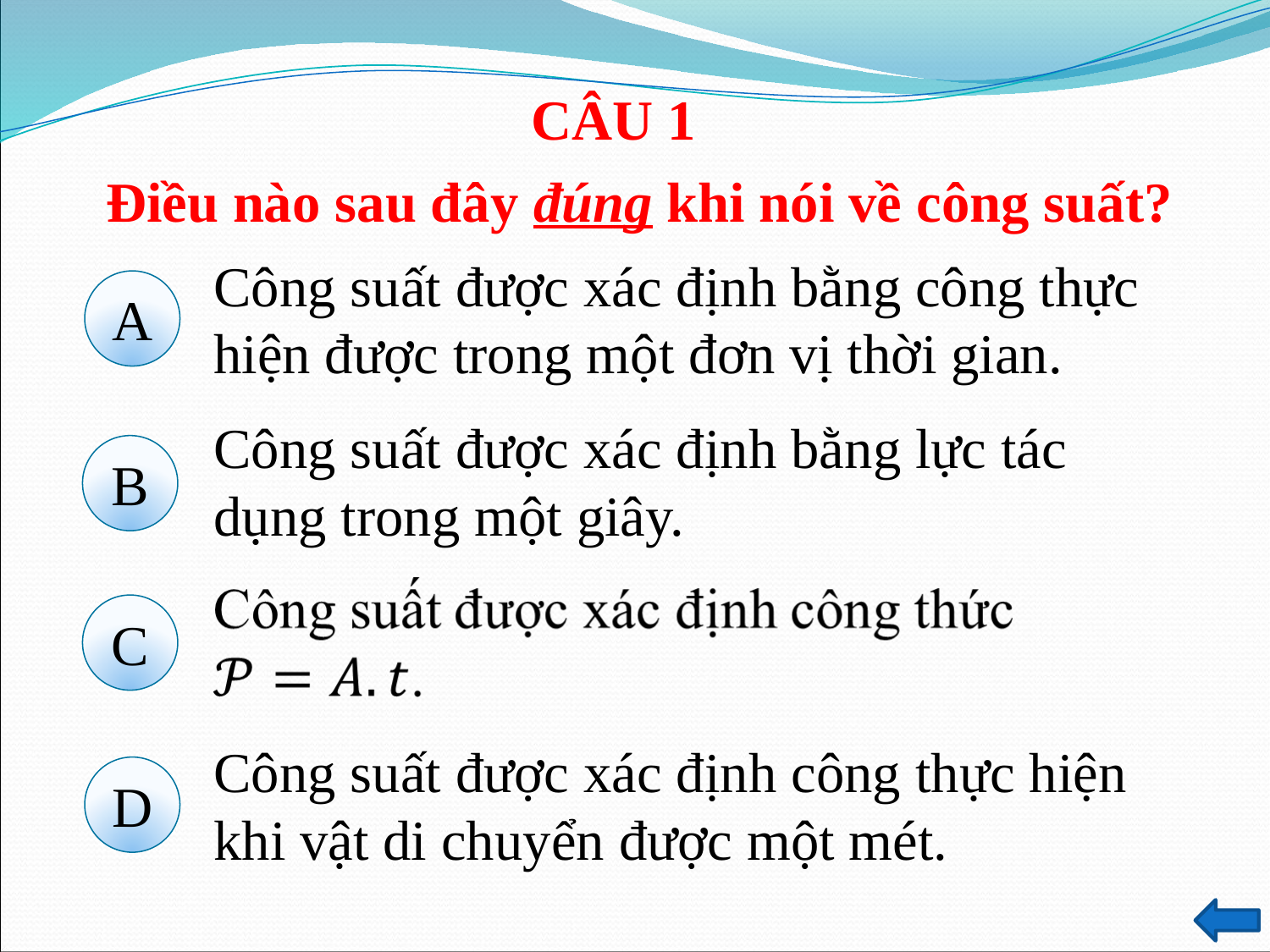

CÂU 1
Điều nào sau đây đúng khi nói về công suất?
Công suất được xác định bằng công thực hiện được trong một đơn vị thời gian.
A
Công suất được xác định bằng lực tác dụng trong một giây.
B

C
Công suất được xác định công thực hiện khi vật di chuyển được một mét.
D